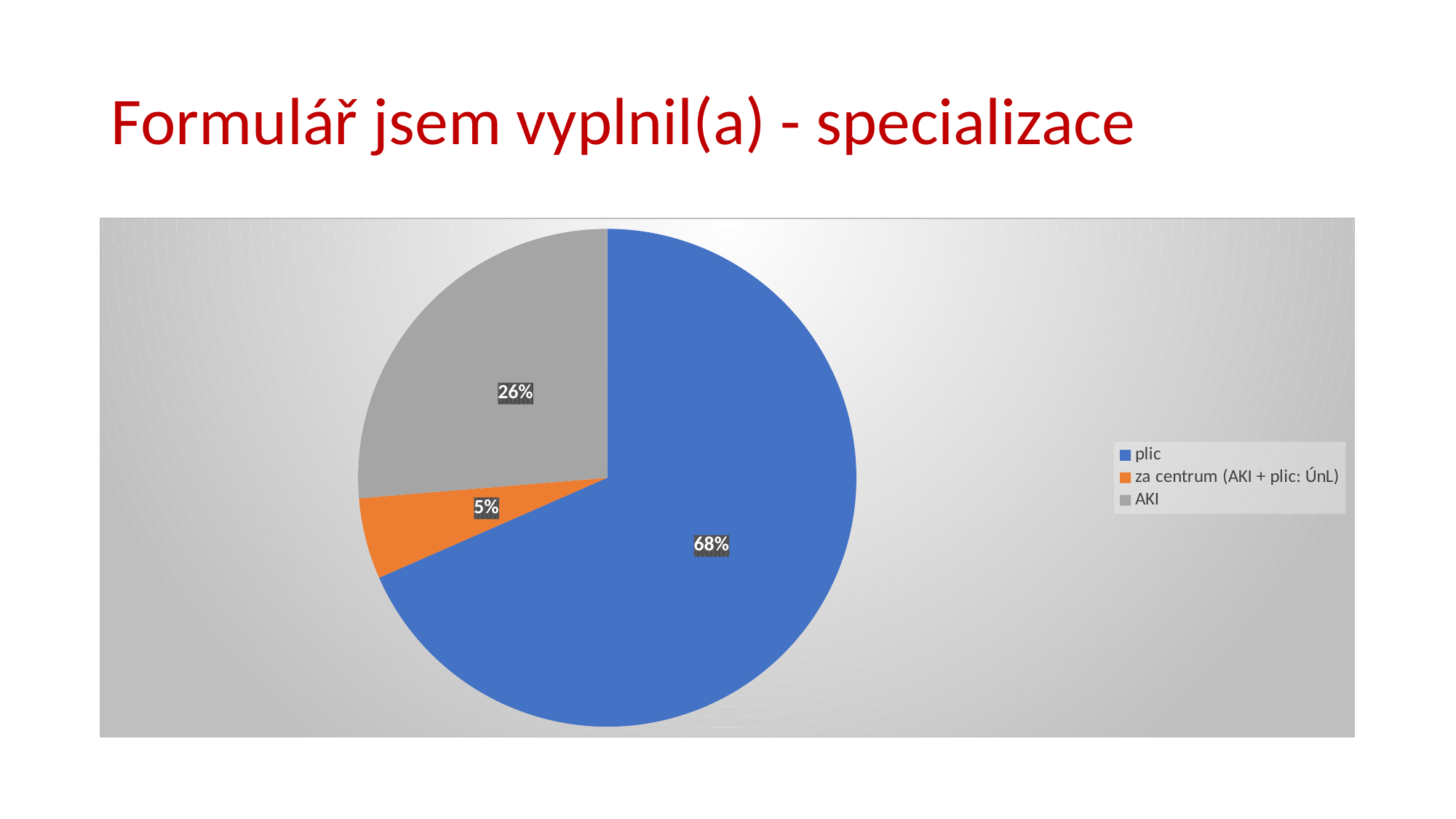

# Formulář jsem vyplnil(a) - specializace

### Chart

| Category | Prodej |
|---|---|
| plic | 13.0 |
| za centrum (AKI + plic: ÚnL) | 1.0 |
| AKI | 5.0 |